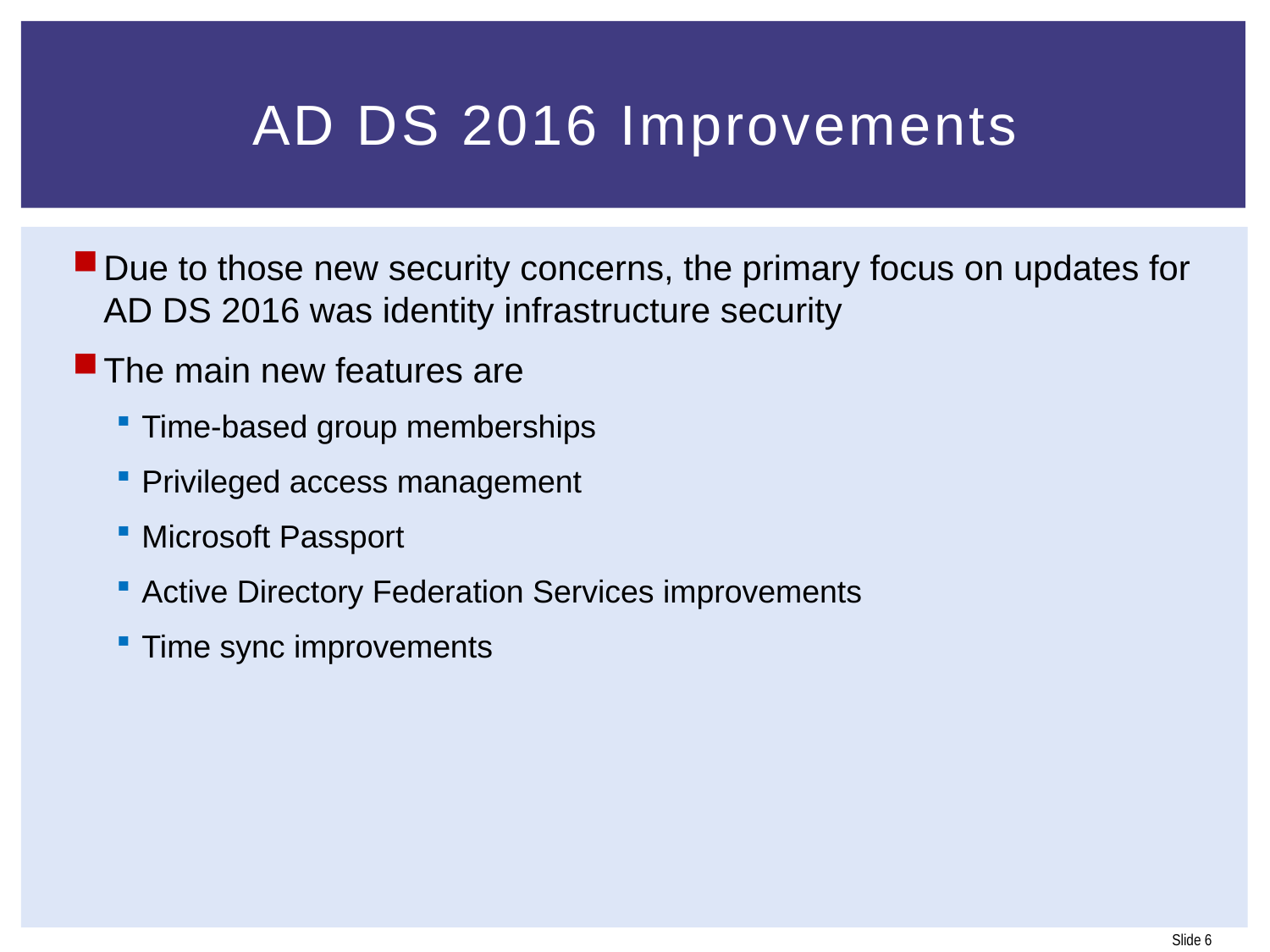

# AD DS 2016 Improvements
Due to those new security concerns, the primary focus on updates for AD DS 2016 was identity infrastructure security
The main new features are
Time-based group memberships
Privileged access management
Microsoft Passport
Active Directory Federation Services improvements
Time sync improvements